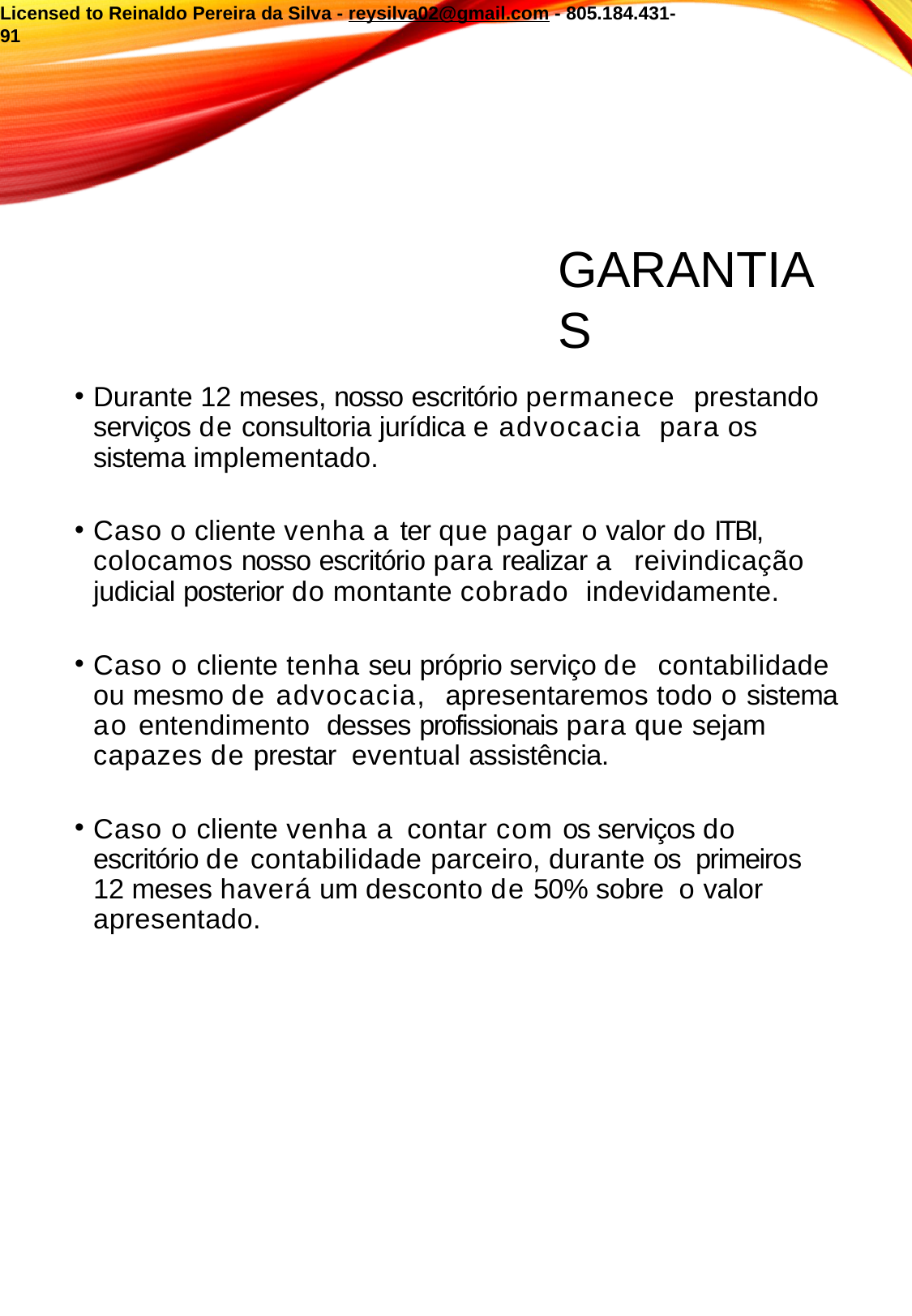

Licensed to Reinaldo Pereira da Silva - reysilva02@gmail.com - 805.184.431-91
# GARANTIAS
Durante 12 meses, nosso escritório permanece  prestando serviços de consultoria jurídica e advocacia  para os sistema implementado.

Caso o cliente venha a ter que pagar o valor do ITBI,  colocamos nosso escritório para realizar a  reivindicação judicial posterior do montante cobrado  indevidamente.

Caso o cliente tenha seu próprio serviço de  contabilidade ou mesmo de advocacia,  apresentaremos todo o sistema ao entendimento  desses profissionais para que sejam capazes de prestar  eventual assistência.

Caso o cliente venha a contar com os serviços do  escritório de contabilidade parceiro, durante os  primeiros 12 meses haverá um desconto de 50% sobre  o valor apresentado.